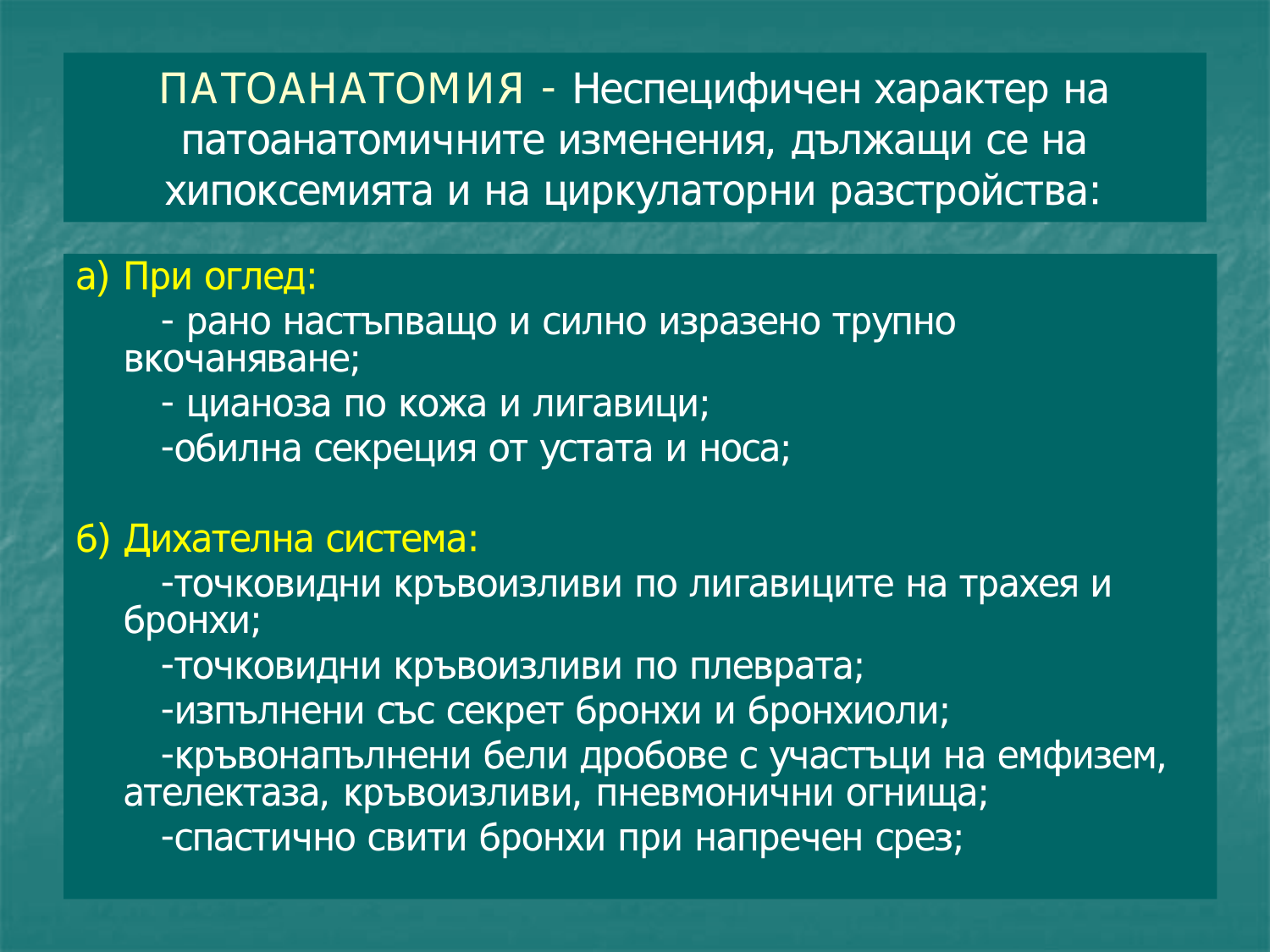

# ПАТОАНАТОМИЯ - Неспецифичен характер на патоанатомичните изменения, дължащи се на хипоксемията и на циркулаторни разстройства:
a) При оглед:
       - рано настъпващо и силно изразено трупно вкочаняване;
       - цианоза по кожа и лигавици;
       -обилна секреция от устата и носа;

б) Дихателна система:
       -точковидни кръвоизливи по лигавиците на трахея и бронхи;
       -точковидни кръвоизливи по плеврата;
       -изпълнени със секрет бронхи и бронхиоли;
       -кръвонапълнени бели дробове с участъци на емфизем, ателектаза, кръвоизливи, пневмонични огнища;
       -спастично свити бронхи при напречен срез;